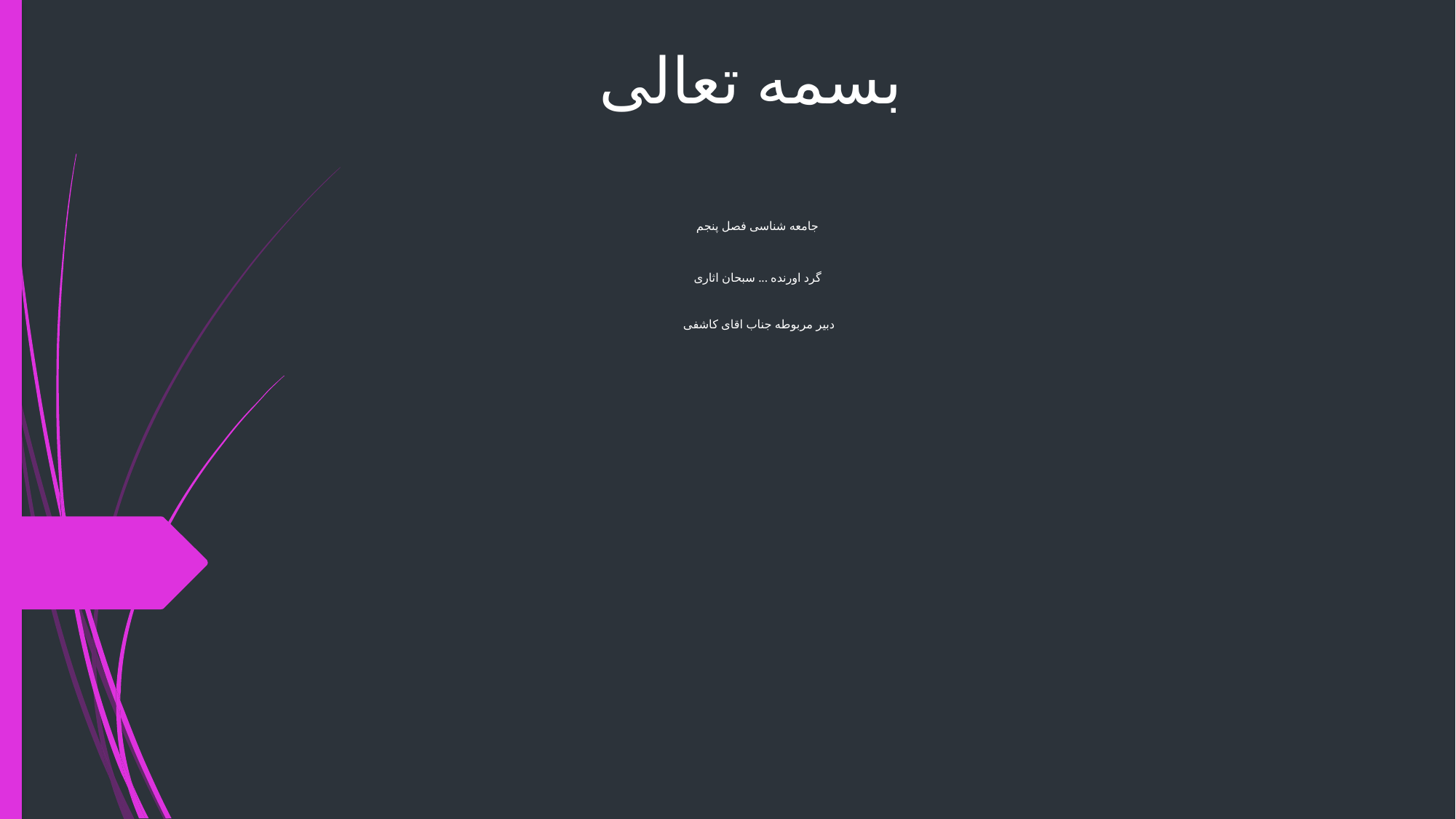

# بسمه تعالی
جامعه شناسی فصل پنجم

گرد اورنده ... سبحان اثاری

دبیر مربوطه جناب اقای کاشفی